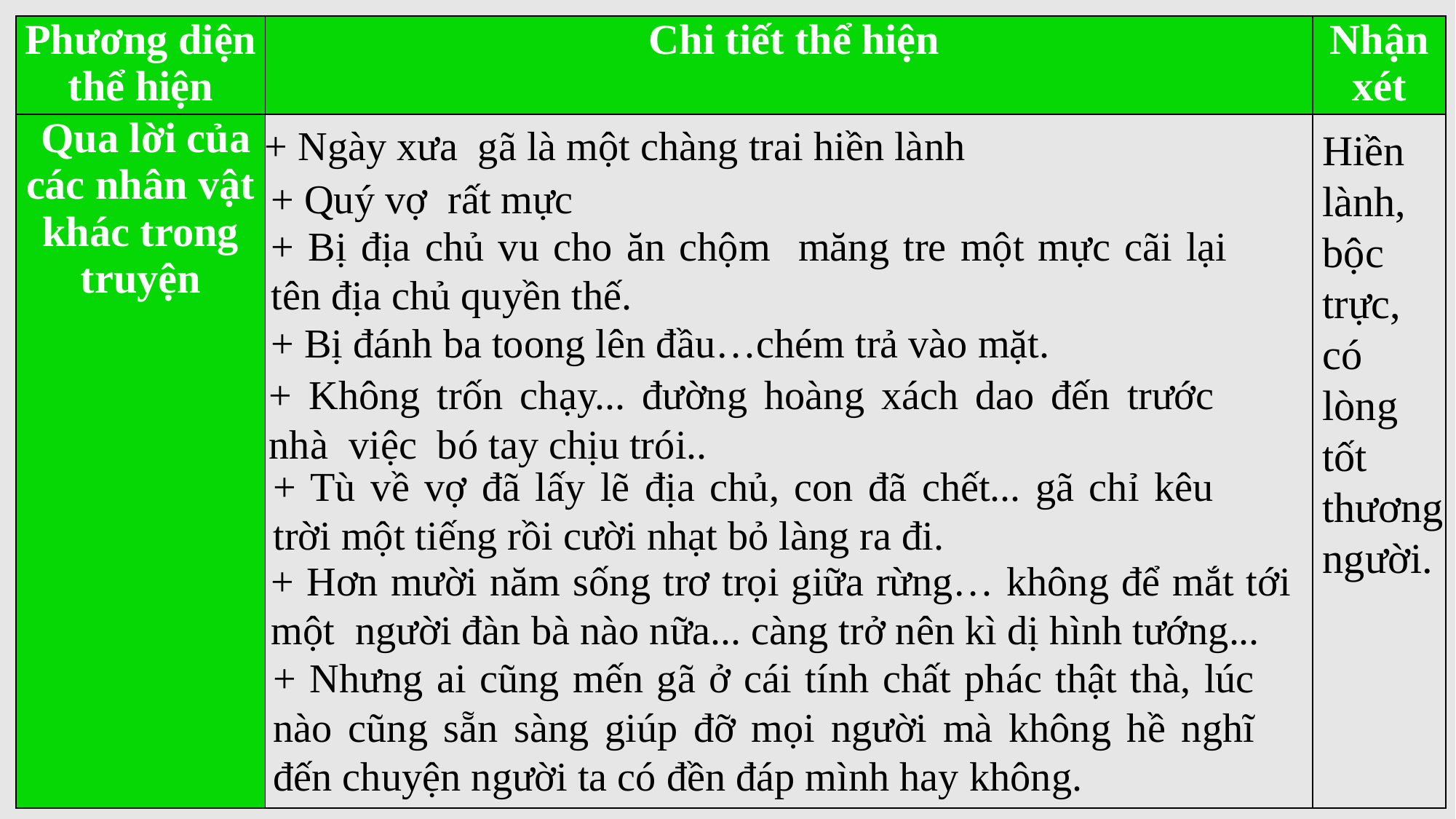

| Phương diện thể hiện | Chi tiết thể hiện | Nhận xét |
| --- | --- | --- |
| Qua lời của các nhân vật khác trong truyện |  |  |
 + Ngày xưa  gã là một chàng trai hiền lành
Hiền lành, bộc trực, có lòng tốt thương người.
+ Quý vợ  rất mực
+ Bị địa chủ vu cho ăn chộm  măng tre một mực cãi lại tên địa chủ quyền thế.
+ Bị đánh ba toong lên đầu…chém trả vào mặt.
+ Không trốn chạy... đường hoàng xách dao đến trước nhà  việc  bó tay chịu trói..
+ Tù về vợ đã lấy lẽ địa chủ, con đã chết... gã chỉ kêu trời một tiếng rồi cười nhạt bỏ làng ra đi.
+ Hơn mười năm sống trơ trọi giữa rừng… không để mắt tới  một  người đàn bà nào nữa... càng trở nên kì dị hình tướng...
+ Nhưng ai cũng mến gã ở cái tính chất phác thật thà, lúc nào cũng sẵn sàng giúp đỡ mọi người mà không hề nghĩ đến chuyện người ta có đền đáp mình hay không.